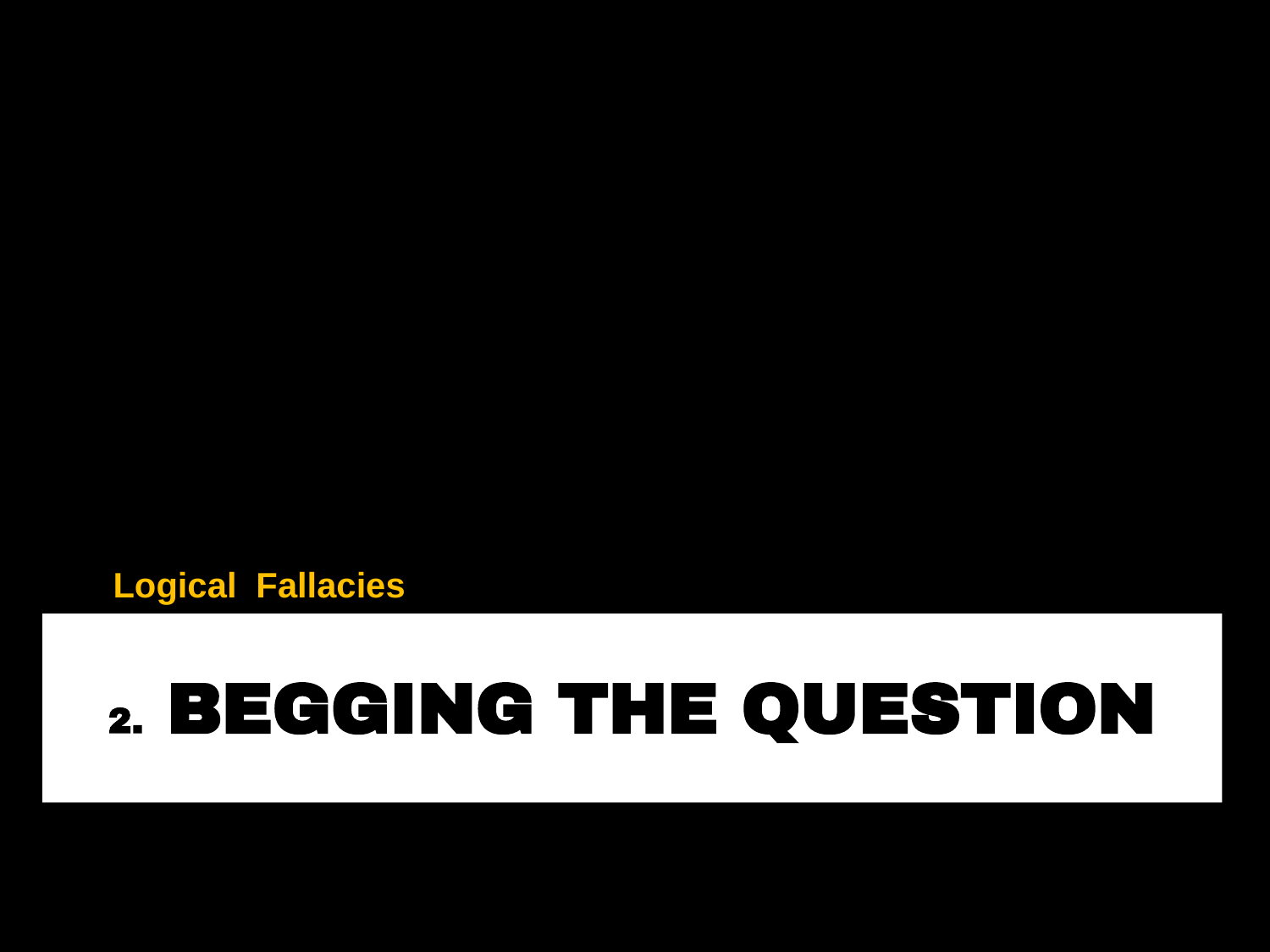

Logical  Fallacies
# 2.  Begging the Question